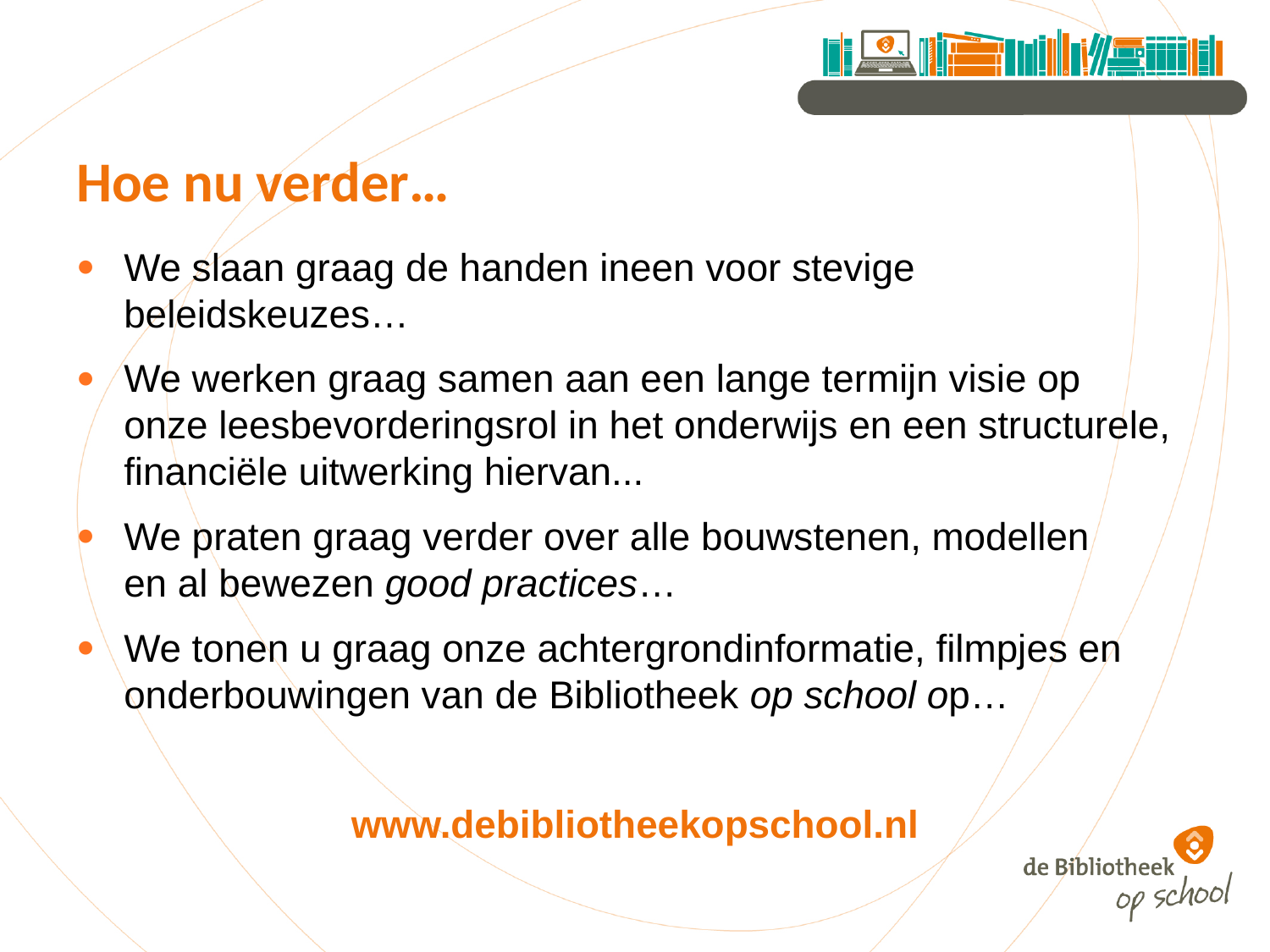

Hoe nu verder…
We slaan graag de handen ineen voor stevige beleidskeuzes…
We werken graag samen aan een lange termijn visie op
onze leesbevorderingsrol in het onderwijs en een structurele, financiële uitwerking hiervan...
We praten graag verder over alle bouwstenen, modellen
en al bewezen good practices…
We tonen u graag onze achtergrondinformatie, filmpjes en onderbouwingen van de Bibliotheek op school op…

www.debibliotheekopschool.nl